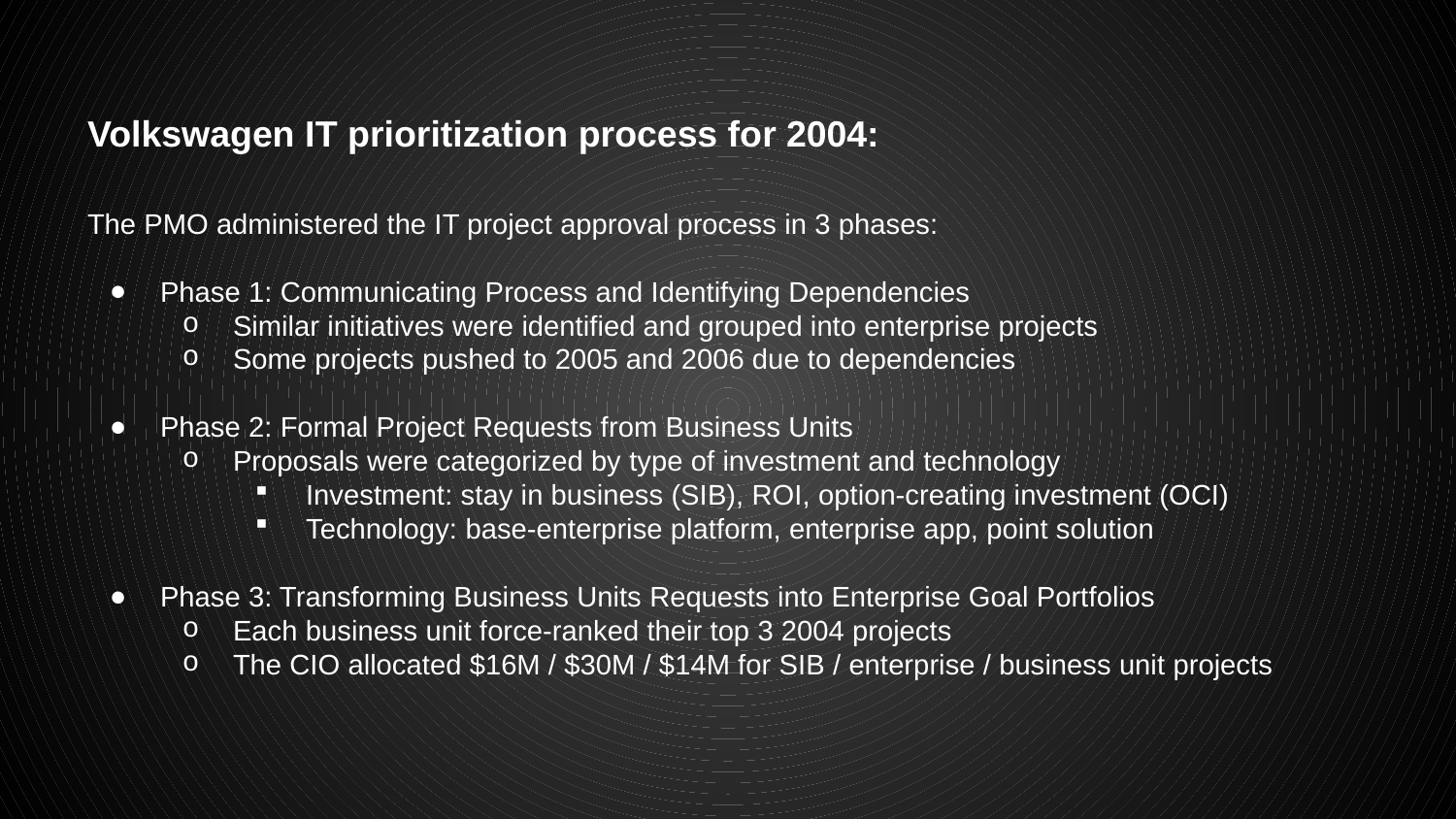

# Volkswagen IT prioritization process for 2004:
The PMO administered the IT project approval process in 3 phases:

Phase 1: Communicating Process and Identifying Dependencies
Similar initiatives were identified and grouped into enterprise projects
Some projects pushed to 2005 and 2006 due to dependencies

Phase 2: Formal Project Requests from Business Units
Proposals were categorized by type of investment and technology
Investment: stay in business (SIB), ROI, option-creating investment (OCI)
Technology: base-enterprise platform, enterprise app, point solution

Phase 3: Transforming Business Units Requests into Enterprise Goal Portfolios
Each business unit force-ranked their top 3 2004 projects
The CIO allocated $16M / $30M / $14M for SIB / enterprise / business unit projects